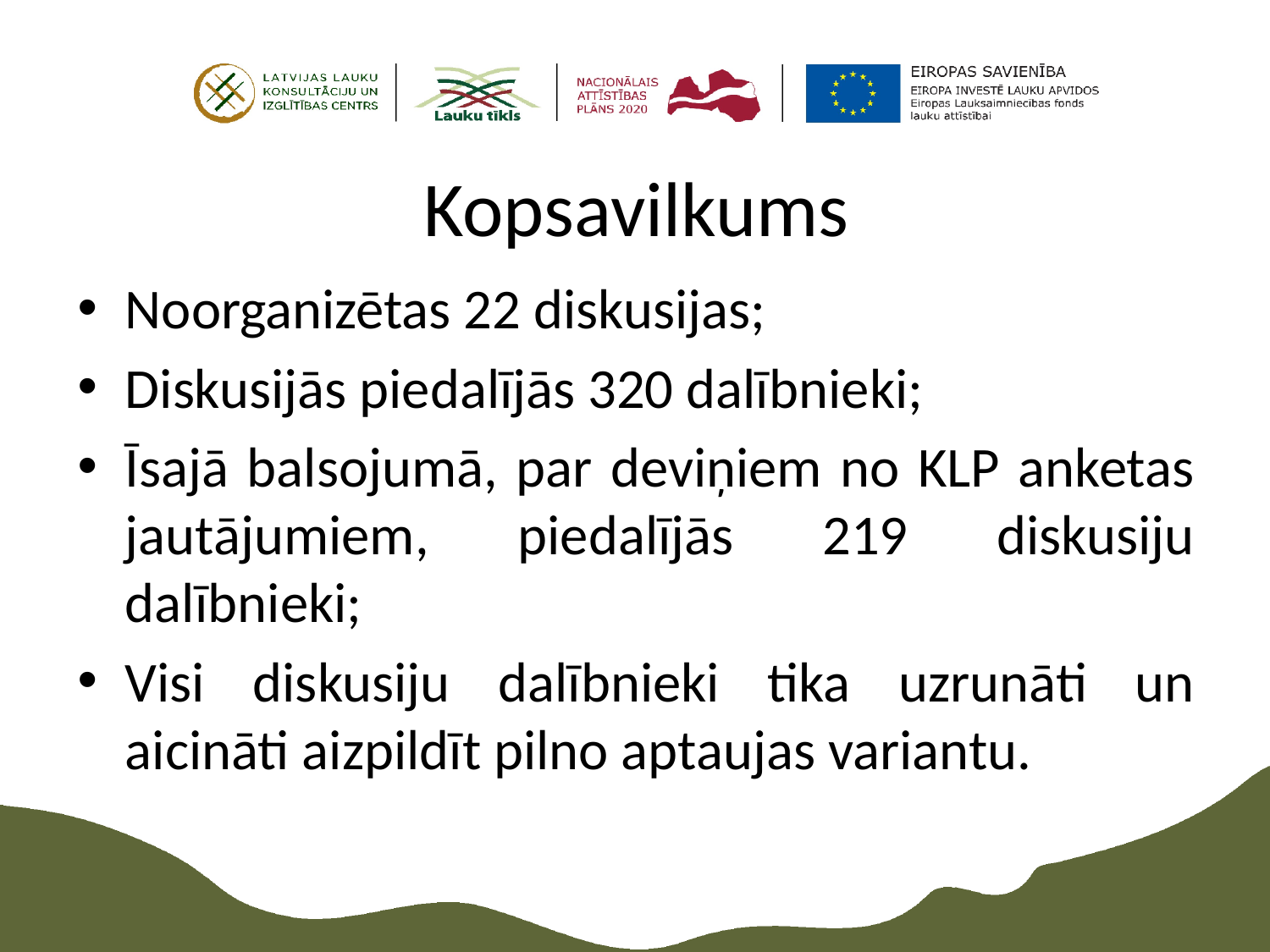

# Kopsavilkums
Noorganizētas 22 diskusijas;
Diskusijās piedalījās 320 dalībnieki;
Īsajā balsojumā, par deviņiem no KLP anketas jautājumiem, piedalījās 219 diskusiju dalībnieki;
Visi diskusiju dalībnieki tika uzrunāti un aicināti aizpildīt pilno aptaujas variantu.